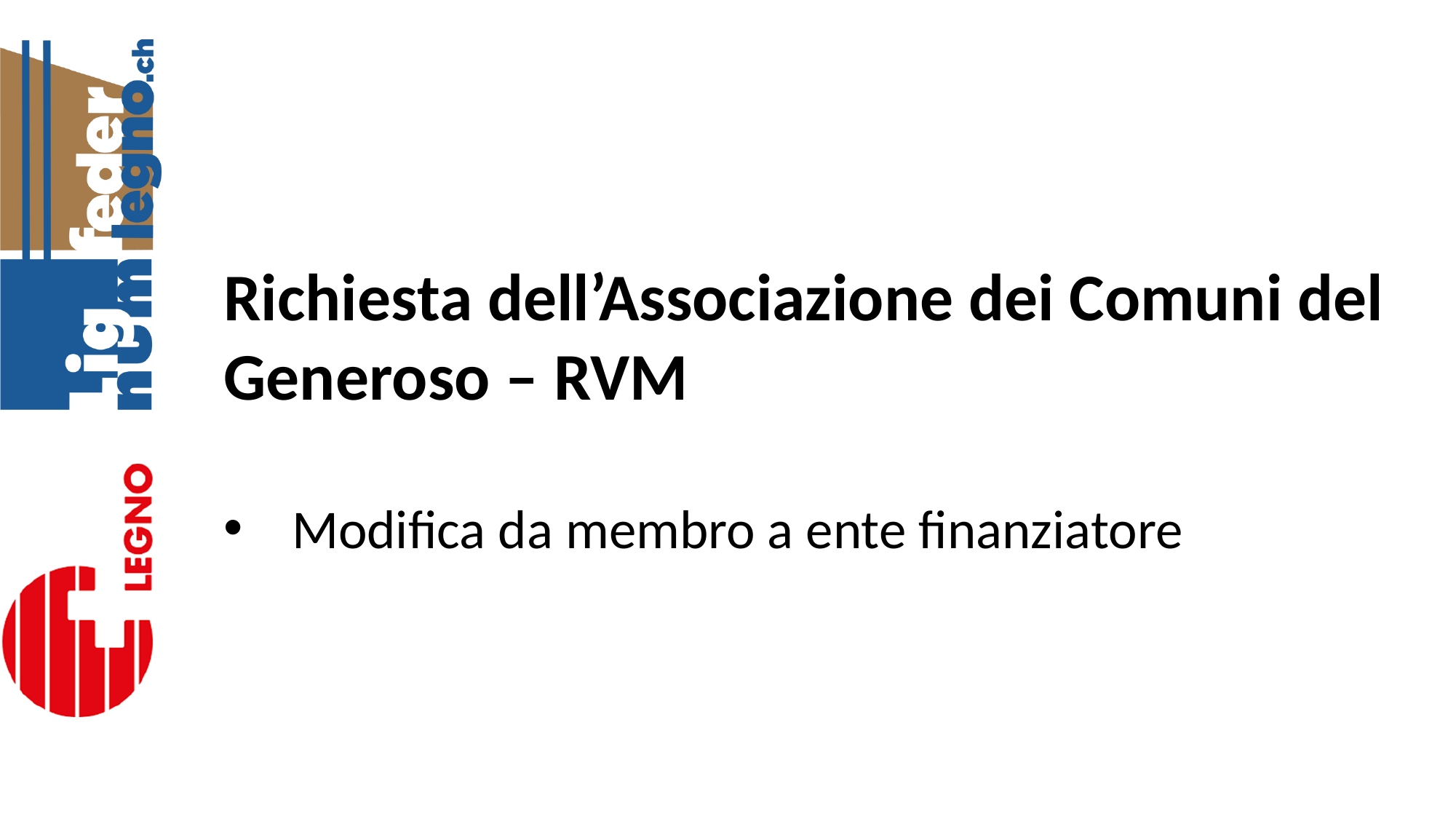

Richiesta dell’Associazione dei Comuni del Generoso – RVM

Modifica da membro a ente finanziatore